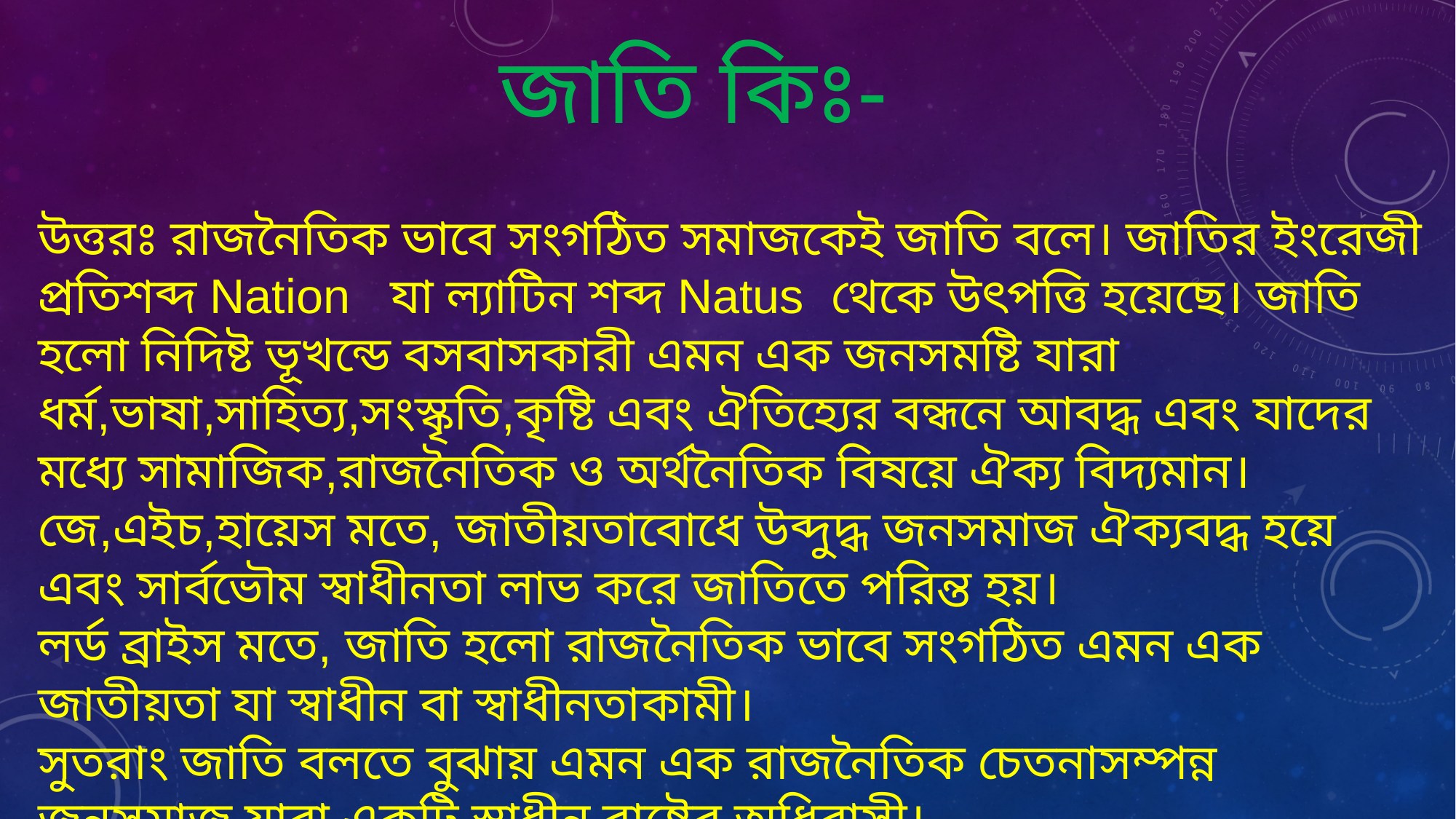

জাতি কিঃ-
উত্তরঃ রাজনৈতিক ভাবে সংগঠিত সমাজকেই জাতি বলে। জাতির ইংরেজী প্রতিশব্দ Nation   যা ল্যাটিন শব্দ Natus  থেকে উৎপত্তি হয়েছে। জাতি হলো নিদিষ্ট ভূখন্ডে বসবাসকারী এমন এক জনসমষ্টি যারা ধর্ম,ভাষা,সাহিত্য,সংস্কৃতি,কৃষ্টি এবং ঐতিহ্যের বন্ধনে আবদ্ধ এবং যাদের মধ্যে সামাজিক,রাজনৈতিক ও অর্থনৈতিক বিষয়ে ঐক্য বিদ্যমান।
জে,এইচ,হায়েস মতে, জাতীয়তাবোধে উব্দুদ্ধ জনসমাজ ঐক্যবদ্ধ হয়ে এবং সার্বভৌম স্বাধীনতা লাভ করে জাতিতে পরিন্ত হয়।
লর্ড ব্রাইস মতে, জাতি হলো রাজনৈতিক ভাবে সংগঠিত এমন এক জাতীয়তা যা স্বাধীন বা স্বাধীনতাকামী।
সুতরাং জাতি বলতে বুঝায় এমন এক রাজনৈতিক চেতনাসম্পন্ন জনসমাজ যারা একটি স্বাধীন রাষ্ট্রের অধিবাসী।